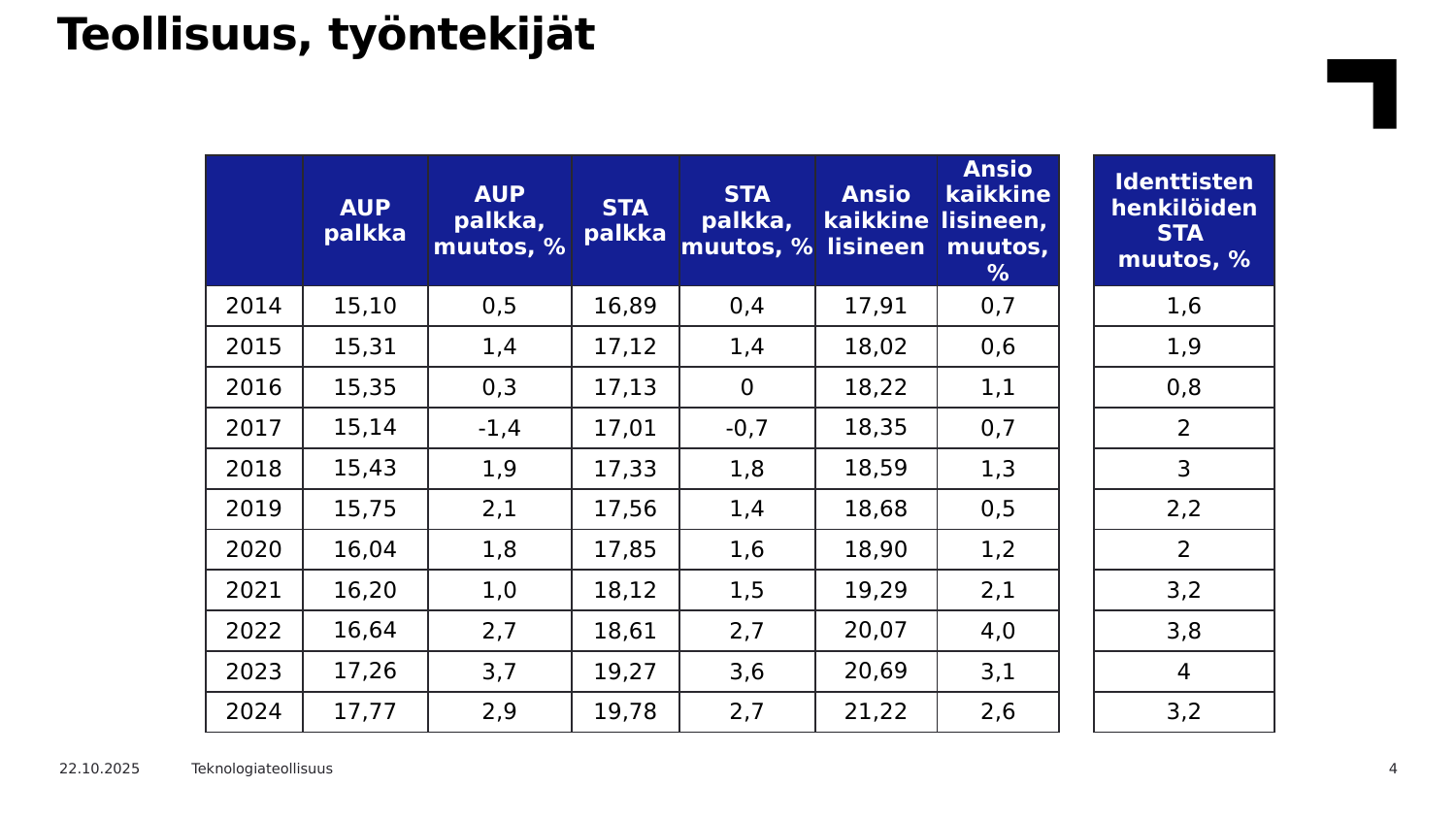

Teollisuus, työntekijät
|  | AUP palkka | AUP palkka, muutos, % | STA palkka | STA palkka, muutos, % | Ansio kaikkine lisineen | Ansio kaikkine lisineen, muutos, % |  | Identtisten henkilöiden STA muutos, % |
| --- | --- | --- | --- | --- | --- | --- | --- | --- |
| 2014 | 15,10 | 0,5 | 16,89 | 0,4 | 17,91 | 0,7 |  | 1,6 |
| 2015 | 15,31 | 1,4 | 17,12 | 1,4 | 18,02 | 0,6 |  | 1,9 |
| 2016 | 15,35 | 0,3 | 17,13 | 0 | 18,22 | 1,1 |  | 0,8 |
| 2017 | 15,14 | -1,4 | 17,01 | -0,7 | 18,35 | 0,7 |  | 2 |
| 2018 | 15,43 | 1,9 | 17,33 | 1,8 | 18,59 | 1,3 |  | 3 |
| 2019 | 15,75 | 2,1 | 17,56 | 1,4 | 18,68 | 0,5 |  | 2,2 |
| 2020 | 16,04 | 1,8 | 17,85 | 1,6 | 18,90 | 1,2 |  | 2 |
| 2021 | 16,20 | 1,0 | 18,12 | 1,5 | 19,29 | 2,1 |  | 3,2 |
| 2022 | 16,64 | 2,7 | 18,61 | 2,7 | 20,07 | 4,0 |  | 3,8 |
| 2023 | 17,26 | 3,7 | 19,27 | 3,6 | 20,69 | 3,1 |  | 4 |
| 2024 | 17,77 | 2,9 | 19,78 | 2,7 | 21,22 | 2,6 |  | 3,2 |
22.10.2025
Teknologiateollisuus
4